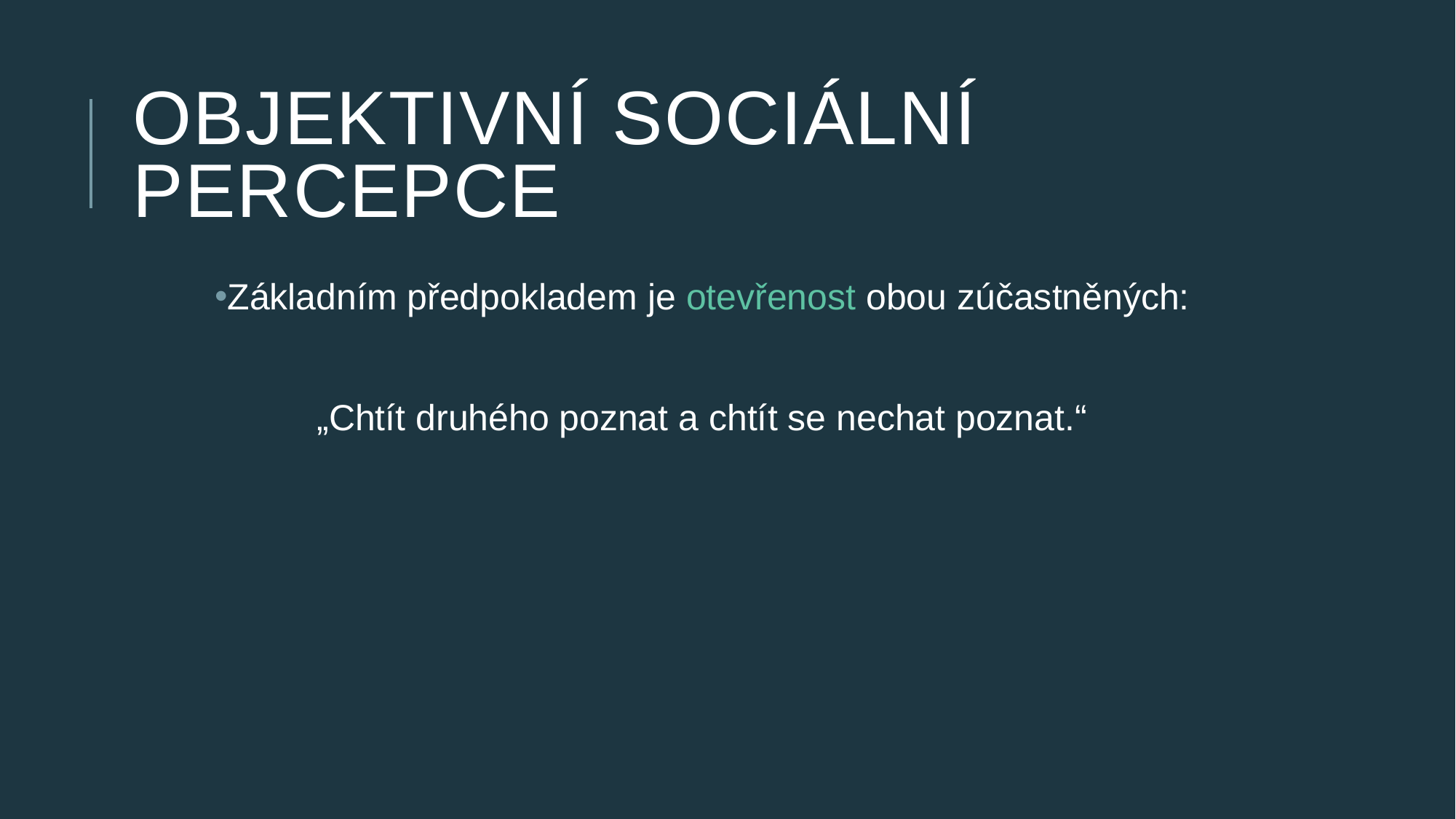

# Objektivní sociální percepce
Základním předpokladem je otevřenost obou zúčastněných:

„Chtít druhého poznat a chtít se nechat poznat.“